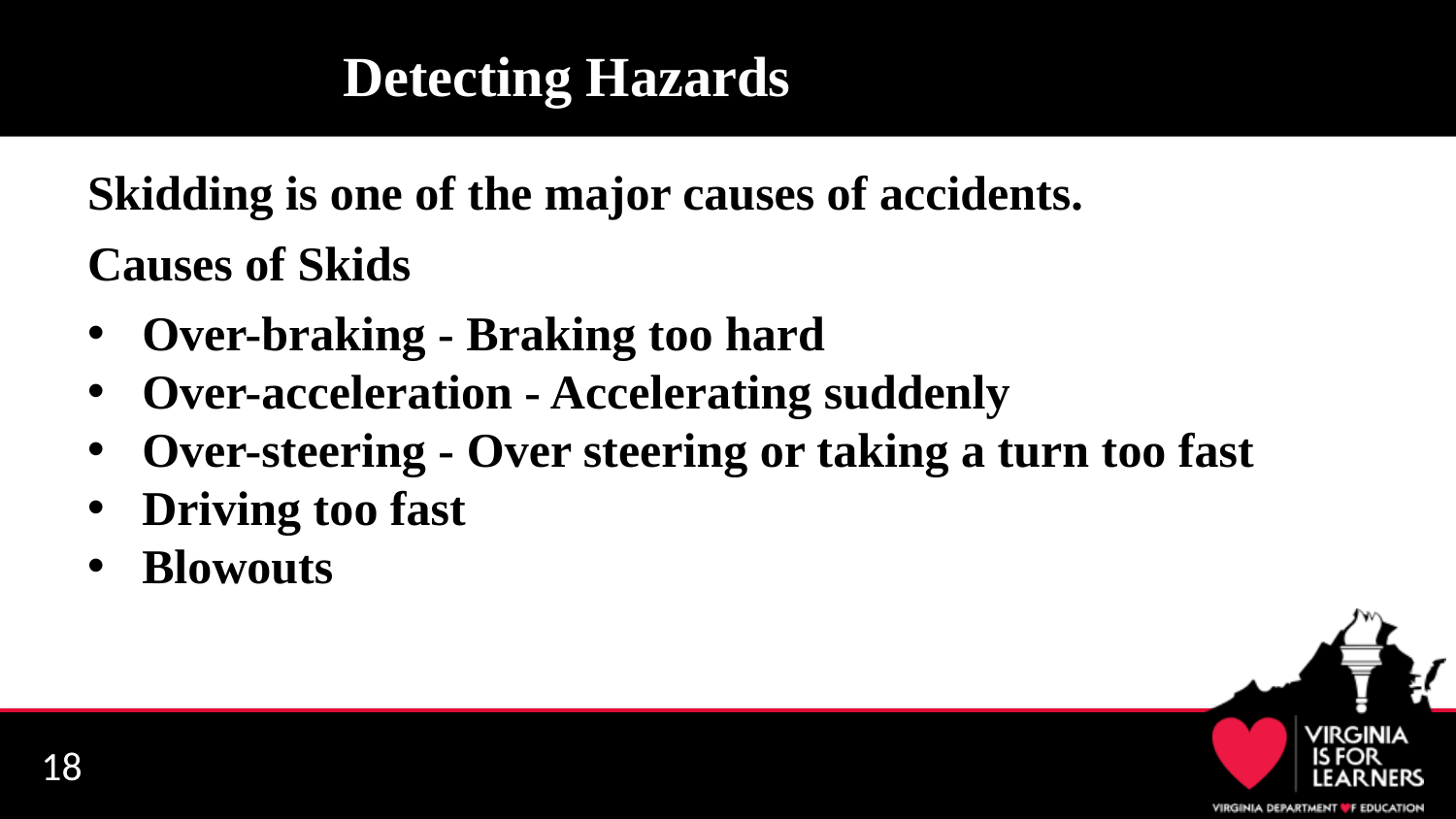

# Detecting Hazards
Skidding is one of the major causes of accidents.
Causes of Skids
Over-braking - Braking too hard
Over-acceleration - Accelerating suddenly
Over-steering - Over steering or taking a turn too fast
Driving too fast
Blowouts